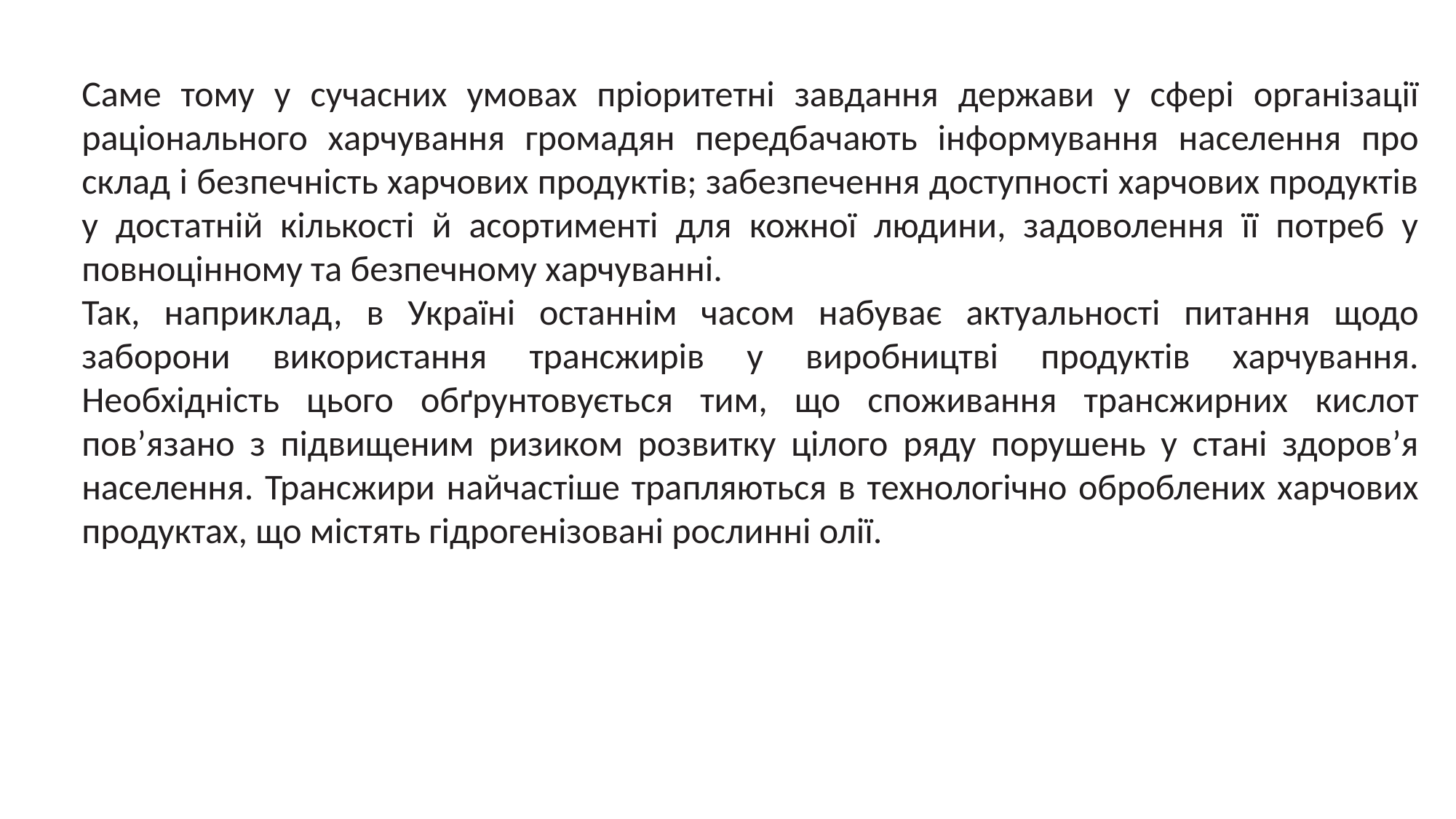

Саме тому у сучасних умовах пріоритетні завдання держави у сфері організації
раціонального харчування громадян передбачають інформування населення про склад і безпечність харчових продуктів; забезпечення доступності харчових продуктів у достатній кількості й асортименті для кожної людини, задоволення її потреб у повноцінному та безпечному харчуванні.
Так, наприклад, в Україні останнім часом набуває актуальності питання щодо заборони використання трансжирів у виробництві продуктів харчування. Необхідність цього обґрунтовується тим, що споживання трансжирних кислот пов’язано з підвищеним ризиком розвитку цілого ряду порушень у стані здоров’я населення. Трансжири найчастіше трапляються в технологічно оброблених харчових продуктах, що містять гідрогенізовані рослинні олії.